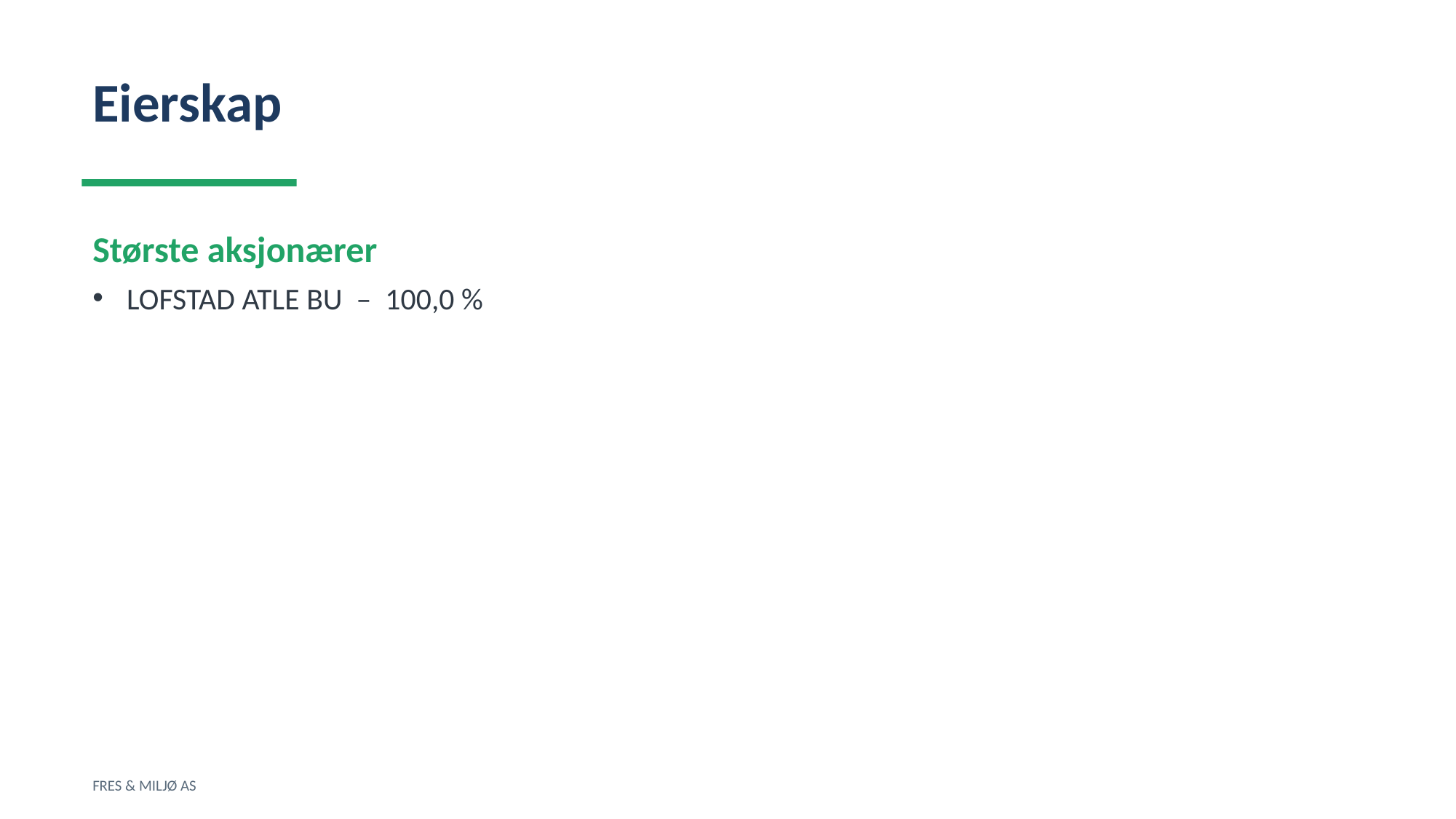

Eierskap

Største aksjonærer
LOFSTAD ATLE BU  –  100,0 %
FRES & MILJØ AS